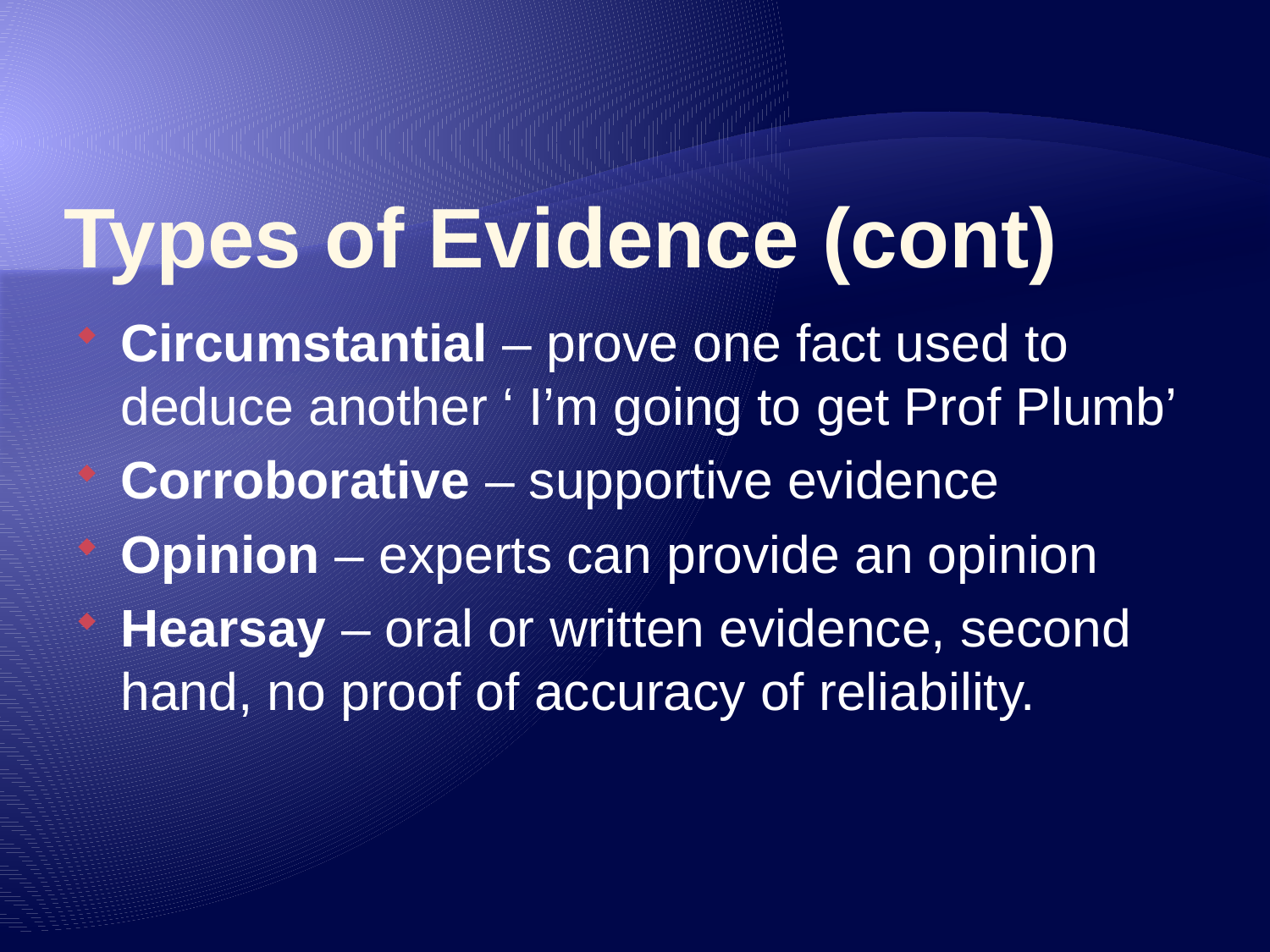

# Types of Evidence (cont)
Circumstantial – prove one fact used to deduce another ‘ I’m going to get Prof Plumb’
Corroborative – supportive evidence
Opinion – experts can provide an opinion
Hearsay – oral or written evidence, second hand, no proof of accuracy of reliability.